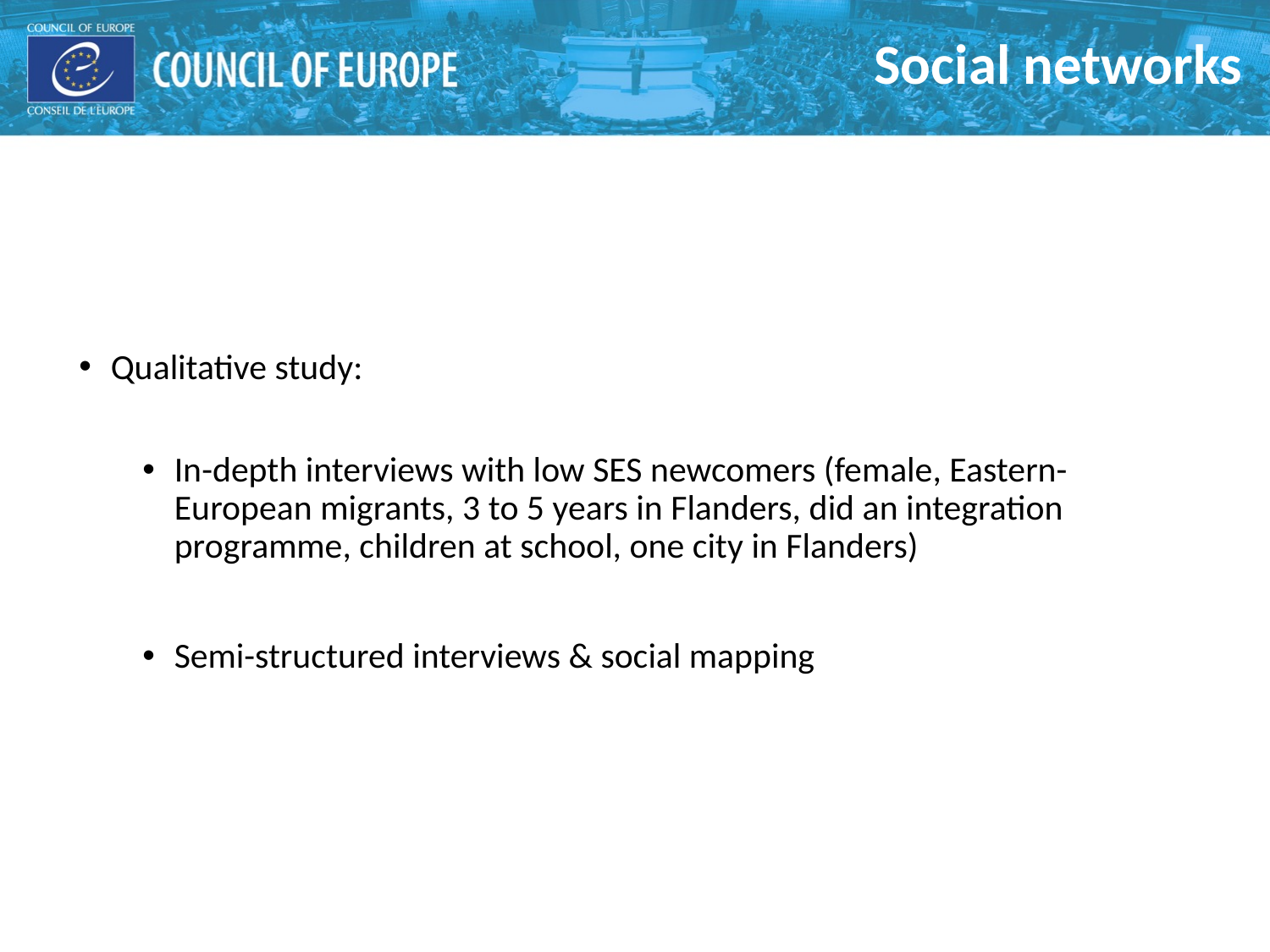

# Social networks
Qualitative study:

In-depth interviews with low SES newcomers (female, Eastern-European migrants, 3 to 5 years in Flanders, did an integration programme, children at school, one city in Flanders)

Semi-structured interviews & social mapping